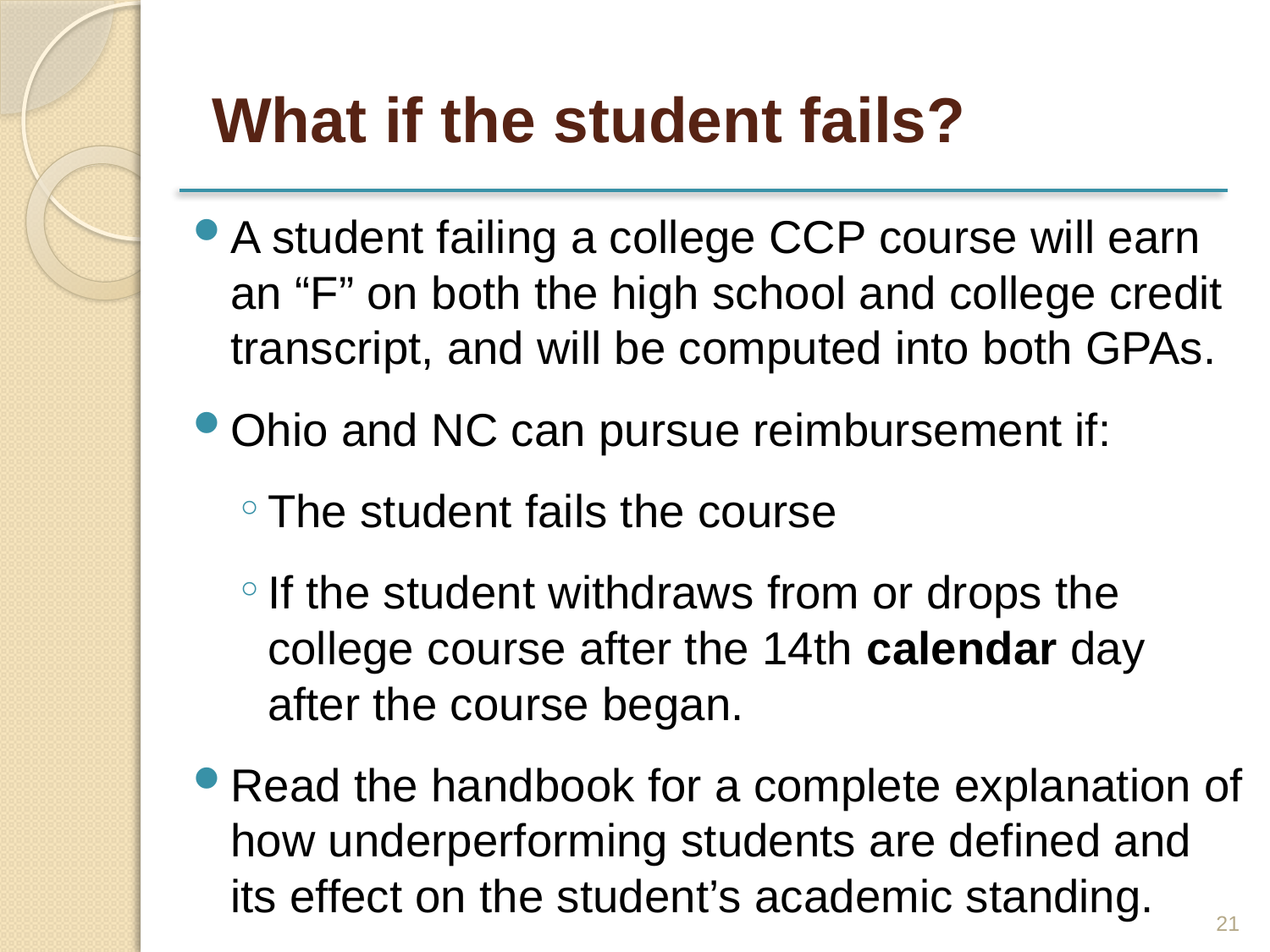

# What if the student fails?
A student failing a college CCP course will earn an “F” on both the high school and college credit transcript, and will be computed into both GPAs.
Ohio and NC can pursue reimbursement if:
The student fails the course
If the student withdraws from or drops the college course after the 14th calendar day after the course began.
Read the handbook for a complete explanation of how underperforming students are defined and its effect on the student’s academic standing.
21